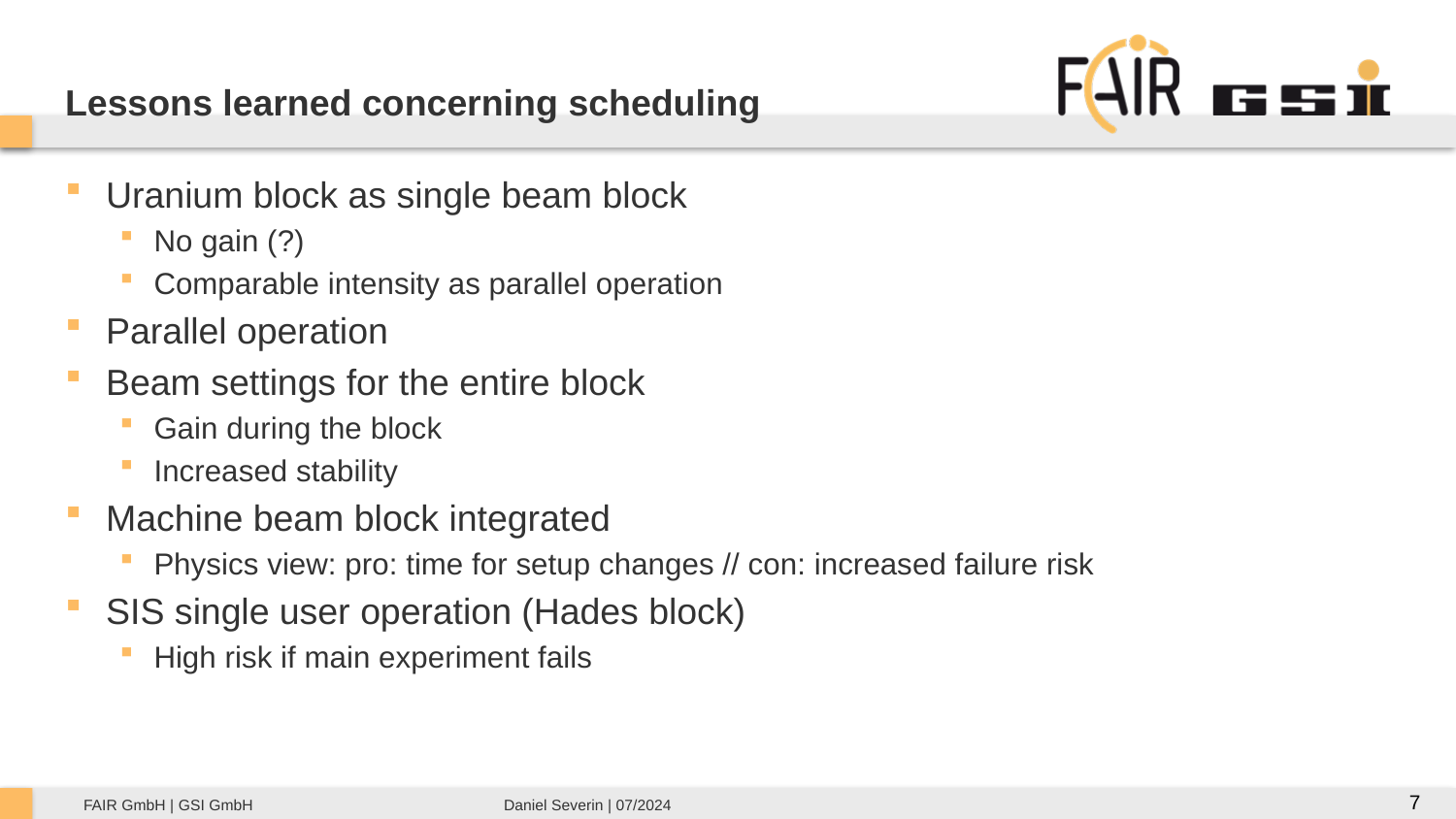

# Lessons learned concerning scheduling
Uranium block as single beam block
No gain (?)
Comparable intensity as parallel operation
Parallel operation
Beam settings for the entire block
Gain during the block
Increased stability
Machine beam block integrated
Physics view: pro: time for setup changes // con: increased failure risk
SIS single user operation (Hades block)
High risk if main experiment fails